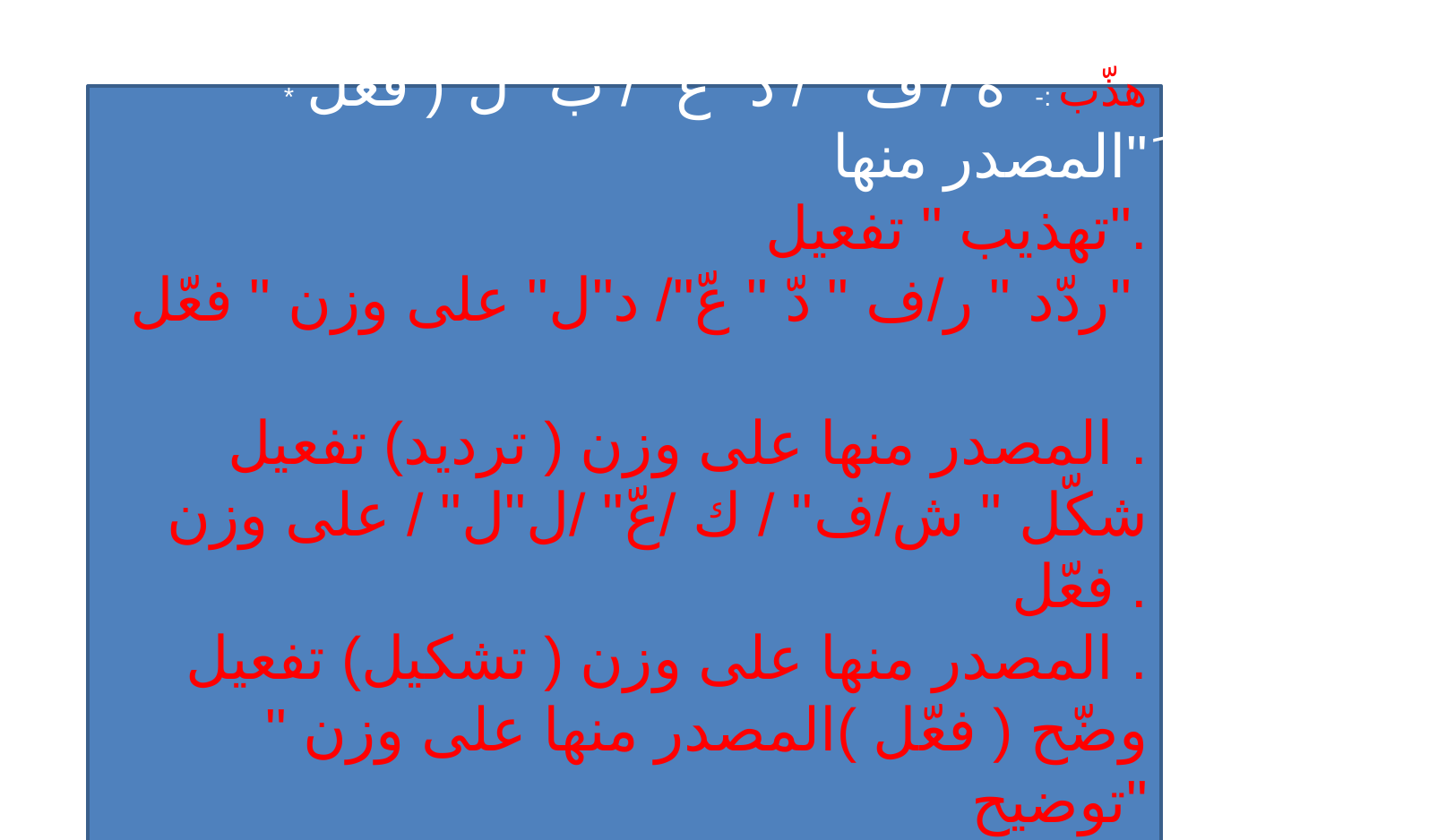

* هذّب :- "ه / ف " / ذّ "عّ" / ب" ل"( فعّل َ"المصدر منها
تهذيب " تفعيل".
ردّد " ر/ف " دّ " عّ"/ د"ل" على وزن " فعّل"

المصدر منها على وزن ( ترديد) تفعيل .
شكّل " ش/ف" / ك /عّ" /ل"ل" / على وزن فعّل .
المصدر منها على وزن ( تشكيل) تفعيل .
وضّح ( فعّل )المصدر منها على وزن " توضيح"
على وزن تفعيل .